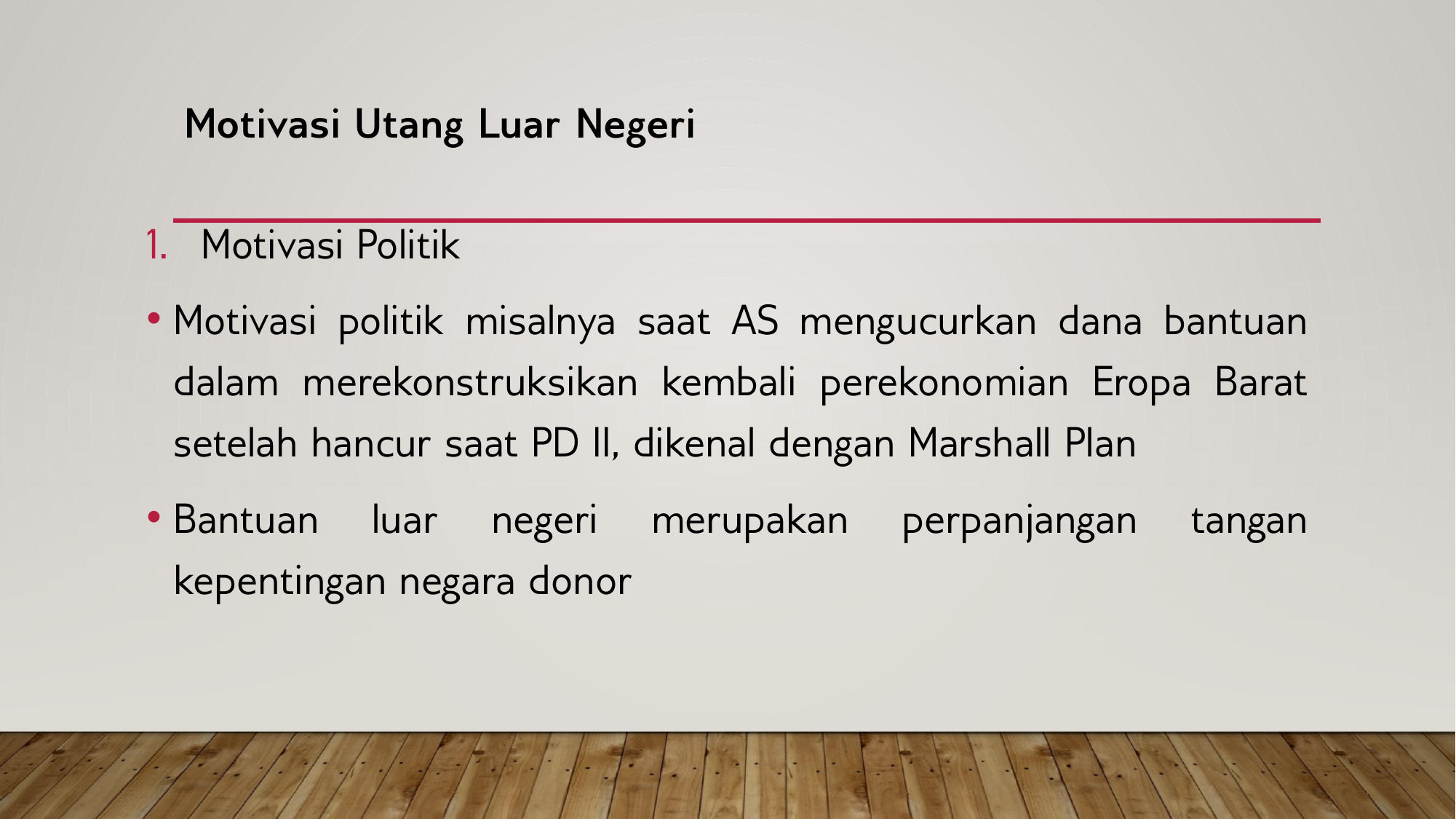

# Motivasi Utang Luar Negeri
Motivasi Politik
Motivasi politik misalnya saat AS mengucurkan dana bantuan dalam merekonstruksikan kembali perekonomian Eropa Barat setelah hancur saat PD II, dikenal dengan Marshall Plan
Bantuan luar negeri merupakan perpanjangan tangan kepentingan negara donor